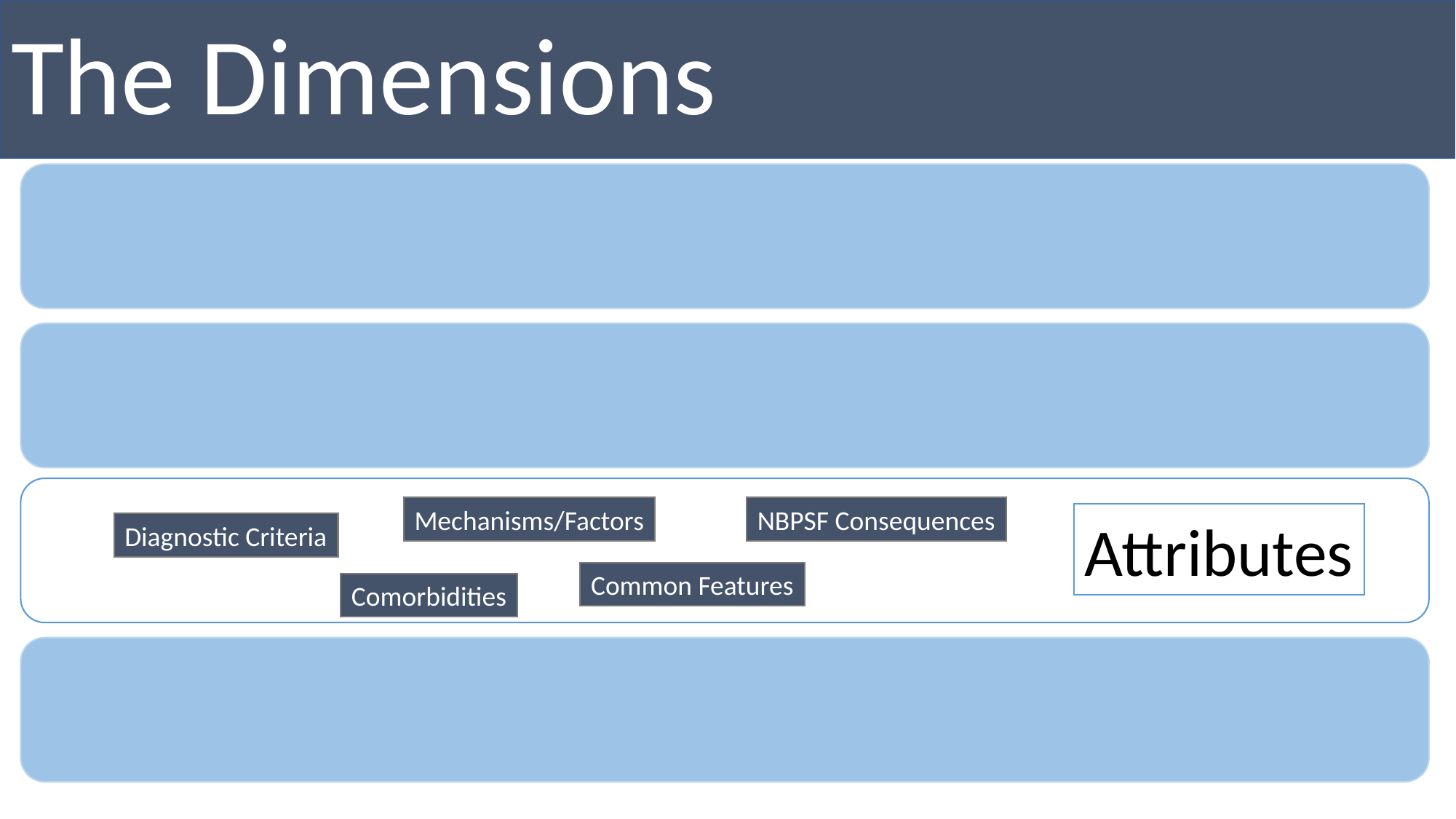

# The Dimensions

Mechanisms/Factors
NBPSF Consequences
Attributes
Diagnostic Criteria
Common Features
Comorbidities